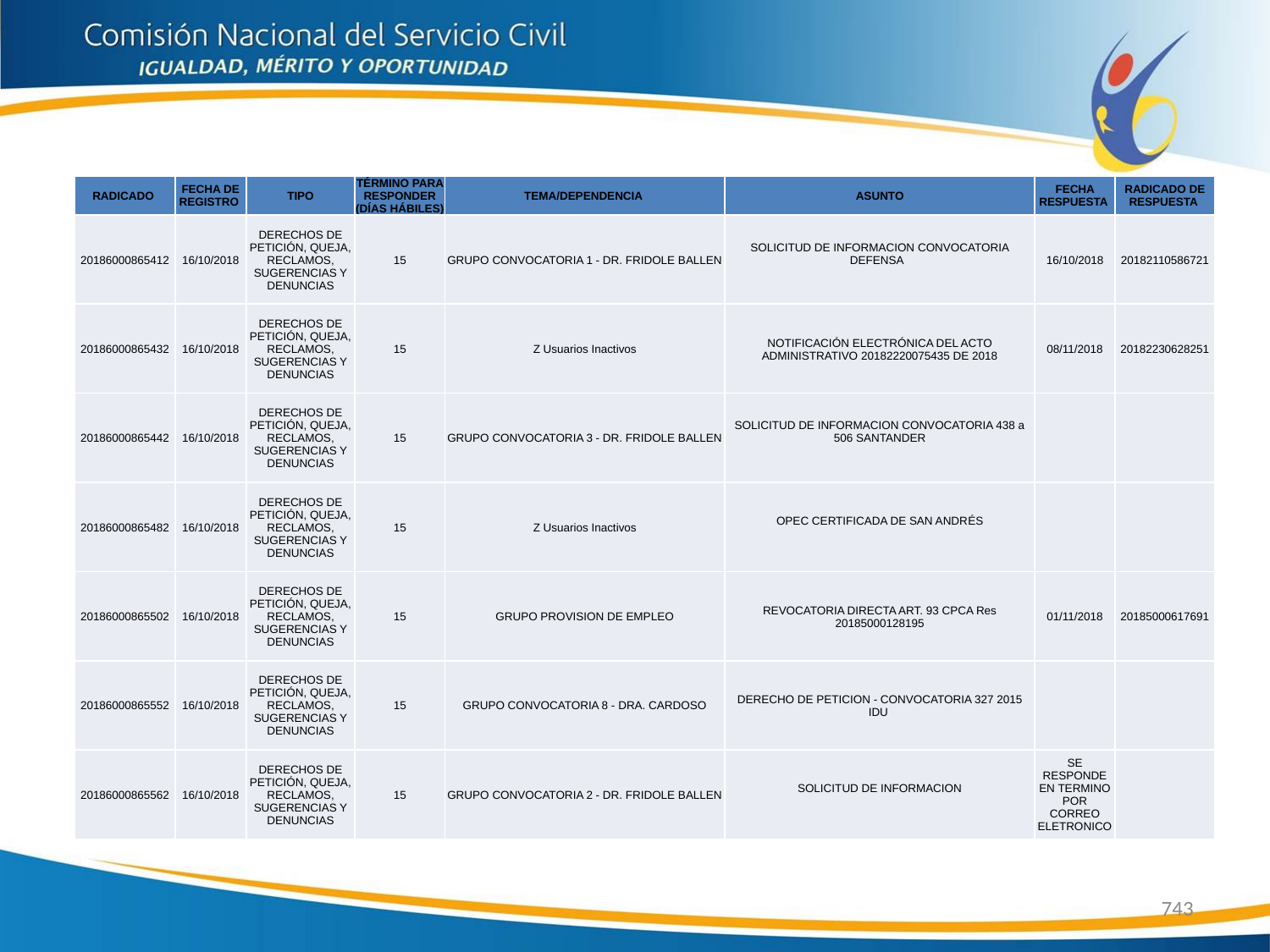

| RADICADO | FECHA DE REGISTRO | TIPO | TÉRMINO PARA RESPONDER (DÍAS HÁBILES) | TEMA/DEPENDENCIA | ASUNTO | FECHA RESPUESTA | RADICADO DE RESPUESTA |
| --- | --- | --- | --- | --- | --- | --- | --- |
| 20186000865412 | 16/10/2018 | DERECHOS DE PETICIÓN, QUEJA, RECLAMOS, SUGERENCIAS Y DENUNCIAS | 15 | GRUPO CONVOCATORIA 1 - DR. FRIDOLE BALLEN | SOLICITUD DE INFORMACION CONVOCATORIA DEFENSA | 16/10/2018 | 20182110586721 |
| 20186000865432 | 16/10/2018 | DERECHOS DE PETICIÓN, QUEJA, RECLAMOS, SUGERENCIAS Y DENUNCIAS | 15 | Z Usuarios Inactivos | NOTIFICACIÓN ELECTRÓNICA DEL ACTO ADMINISTRATIVO 20182220075435 DE 2018 | 08/11/2018 | 20182230628251 |
| 20186000865442 | 16/10/2018 | DERECHOS DE PETICIÓN, QUEJA, RECLAMOS, SUGERENCIAS Y DENUNCIAS | 15 | GRUPO CONVOCATORIA 3 - DR. FRIDOLE BALLEN | SOLICITUD DE INFORMACION CONVOCATORIA 438 a 506 SANTANDER |  |  |
| 20186000865482 | 16/10/2018 | DERECHOS DE PETICIÓN, QUEJA, RECLAMOS, SUGERENCIAS Y DENUNCIAS | 15 | Z Usuarios Inactivos | OPEC CERTIFICADA DE SAN ANDRÉS |  |  |
| 20186000865502 | 16/10/2018 | DERECHOS DE PETICIÓN, QUEJA, RECLAMOS, SUGERENCIAS Y DENUNCIAS | 15 | GRUPO PROVISION DE EMPLEO | REVOCATORIA DIRECTA ART. 93 CPCA Res 20185000128195 | 01/11/2018 | 20185000617691 |
| 20186000865552 | 16/10/2018 | DERECHOS DE PETICIÓN, QUEJA, RECLAMOS, SUGERENCIAS Y DENUNCIAS | 15 | GRUPO CONVOCATORIA 8 - DRA. CARDOSO | DERECHO DE PETICION - CONVOCATORIA 327 2015 IDU |  |  |
| 20186000865562 | 16/10/2018 | DERECHOS DE PETICIÓN, QUEJA, RECLAMOS, SUGERENCIAS Y DENUNCIAS | 15 | GRUPO CONVOCATORIA 2 - DR. FRIDOLE BALLEN | SOLICITUD DE INFORMACION | SE RESPONDE EN TERMINO POR CORREO ELETRONICO |  |
743